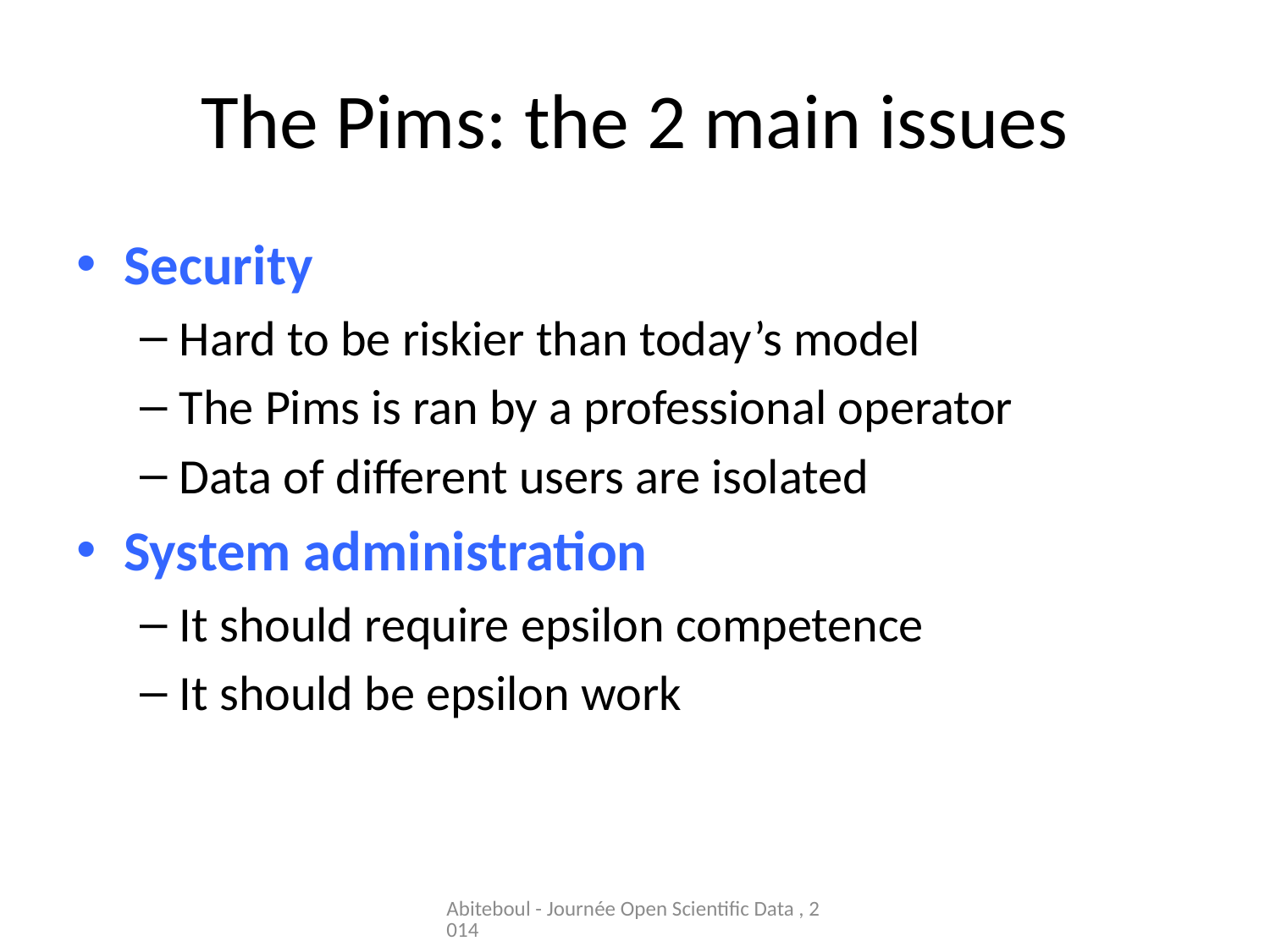

# The Pims: the 2 main issues
Security
Hard to be riskier than today’s model
The Pims is ran by a professional operator
Data of different users are isolated
System administration
It should require epsilon competence
It should be epsilon work
Abiteboul - Journée Open Scientific Data , 2014